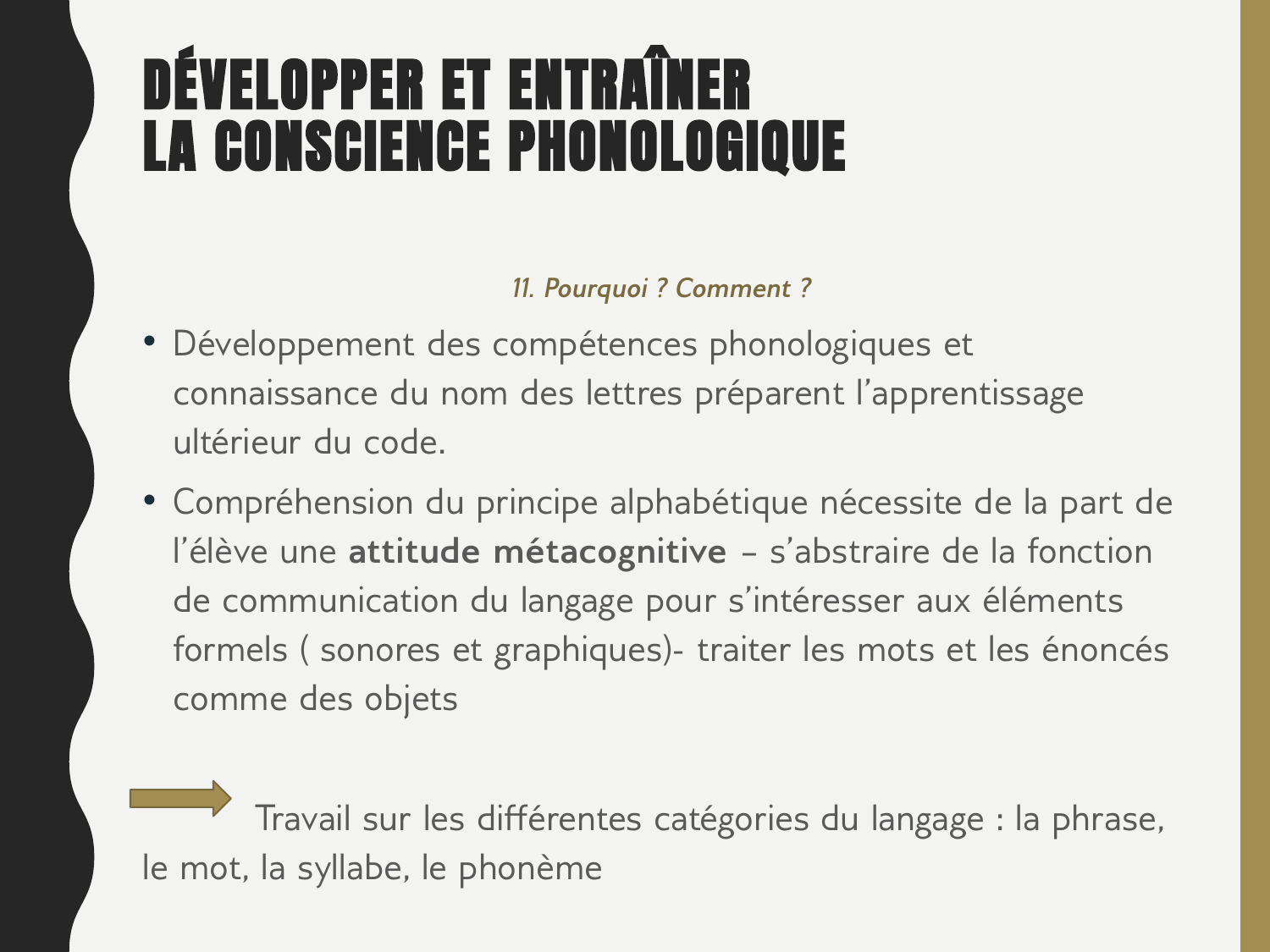

# Développer et entraîner la conscience phonologique
11. Pourquoi ? Comment ?
Développement des compétences phonologiques et connaissance du nom des lettres préparent l’apprentissage ultérieur du code.
Compréhension du principe alphabétique nécessite de la part de l’élève une attitude métacognitive – s’abstraire de la fonction de communication du langage pour s’intéresser aux éléments formels ( sonores et graphiques)- traiter les mots et les énoncés comme des objets

	Travail sur les différentes catégories du langage : la phrase, le mot, la syllabe, le phonème